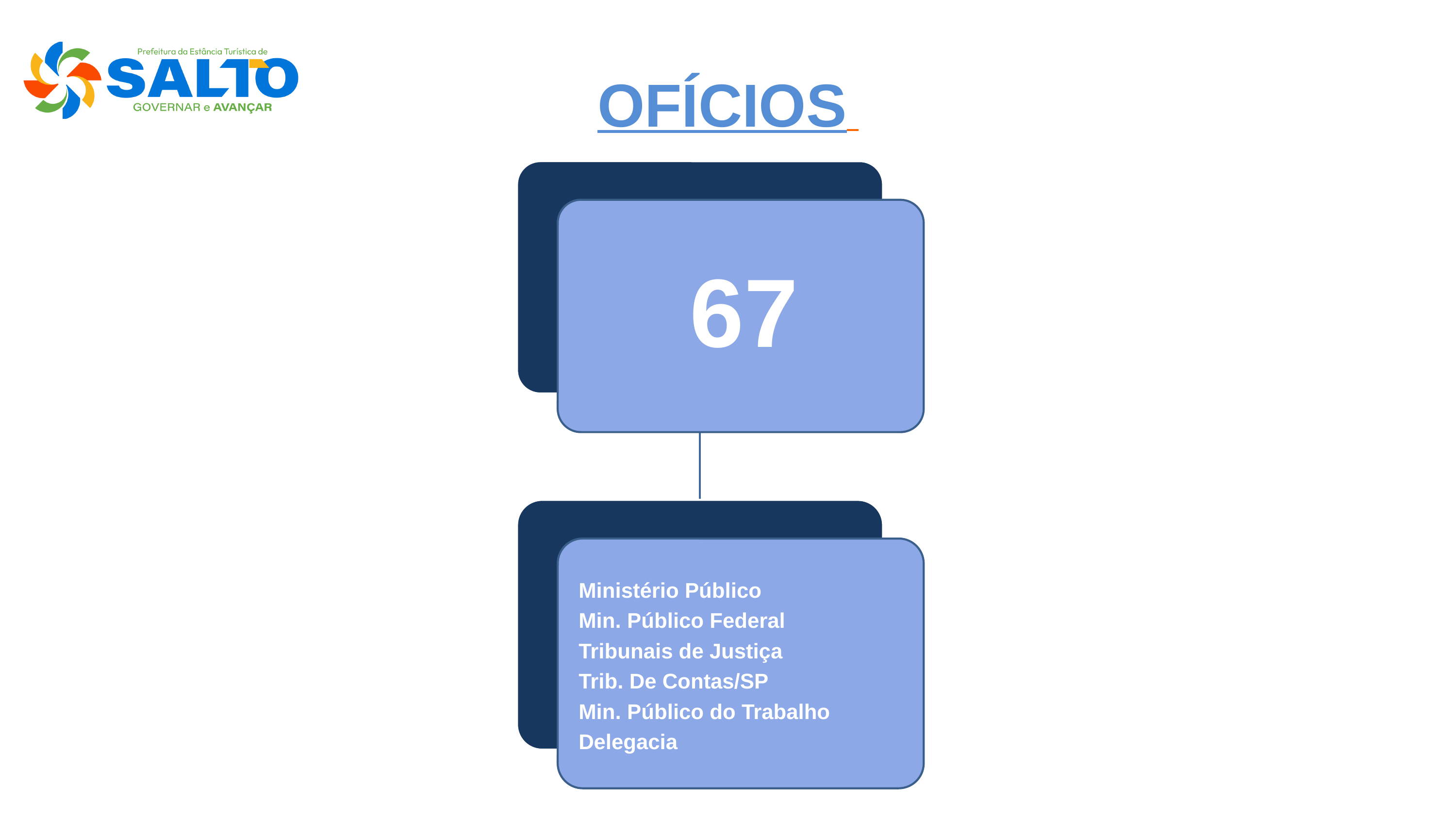

OFÍCIOS
67

Ministério Público
Min. Público Federal
Tribunais de Justiça
Trib. De Contas/SP
Min. Público do Trabalho
Delegacia